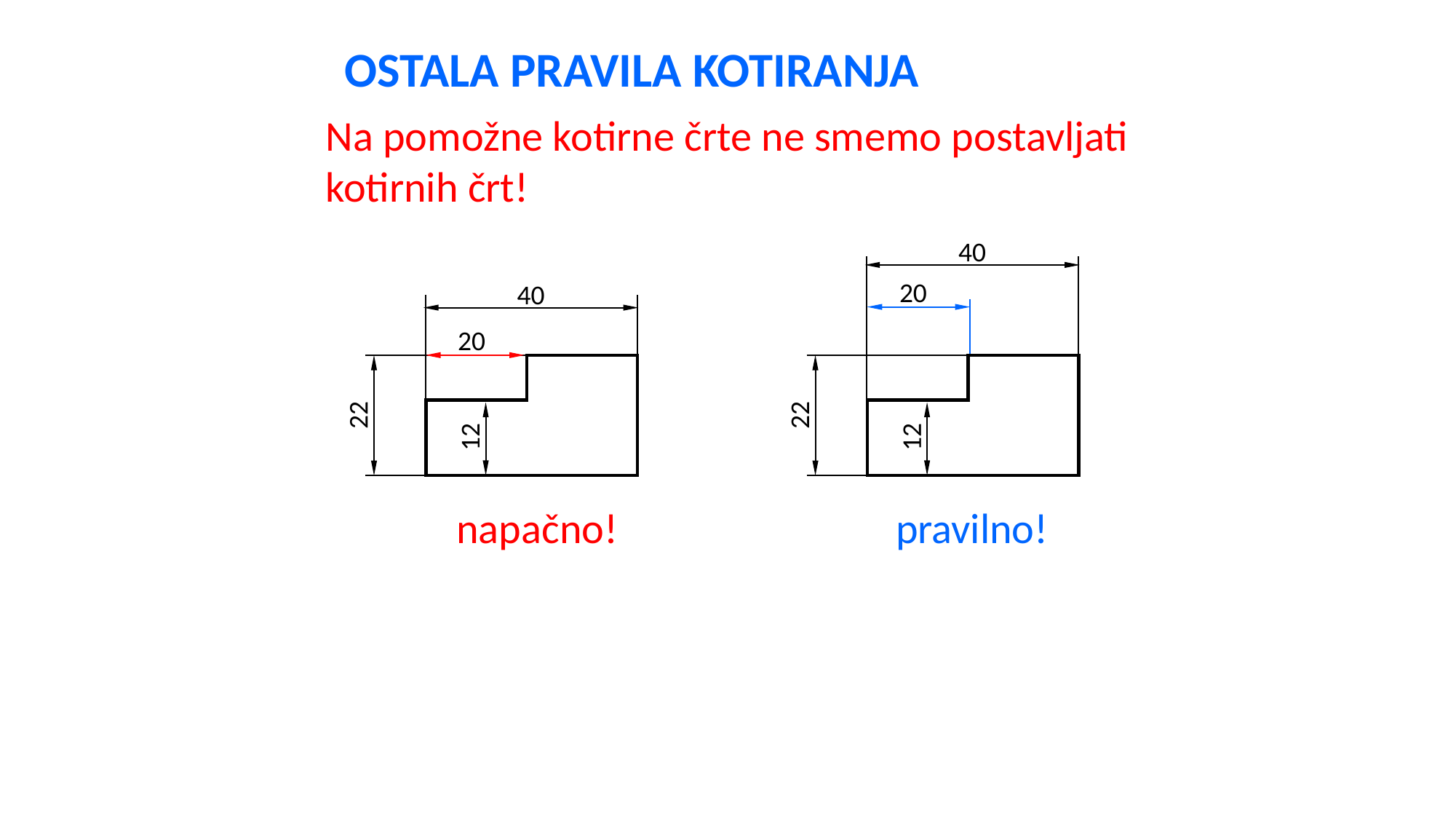

OSTALA PRAVILA KOTIRANJA
Na pomožne kotirne črte ne smemo postavljati kotirnih črt!
40
20
40
20

22
22
12
12
napačno!
pravilno!